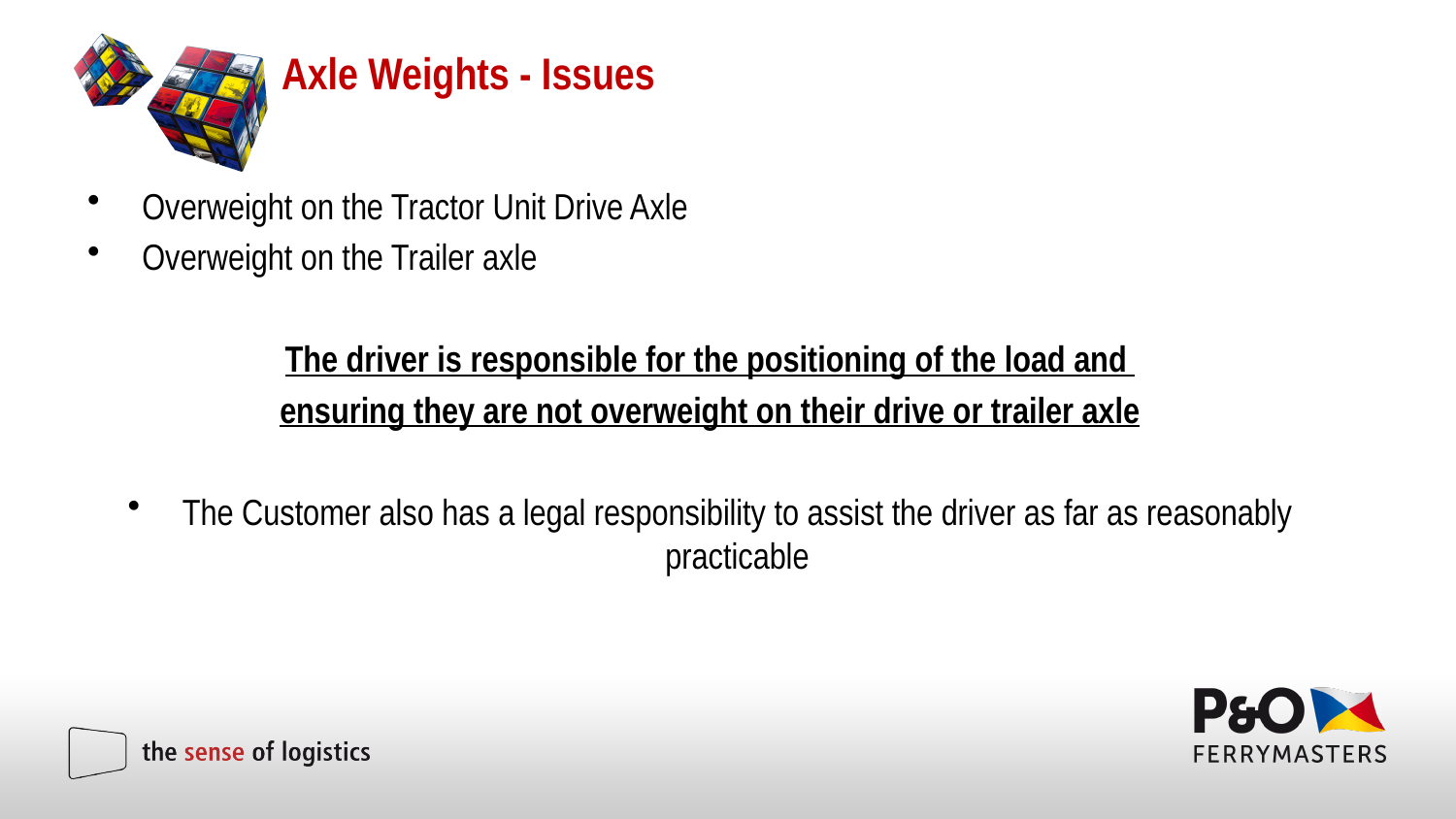

# Axle Weights - Issues
Overweight on the Tractor Unit Drive Axle
Overweight on the Trailer axle

The driver is responsible for the positioning of the load and
ensuring they are not overweight on their drive or trailer axle

The Customer also has a legal responsibility to assist the driver as far as reasonably practicable